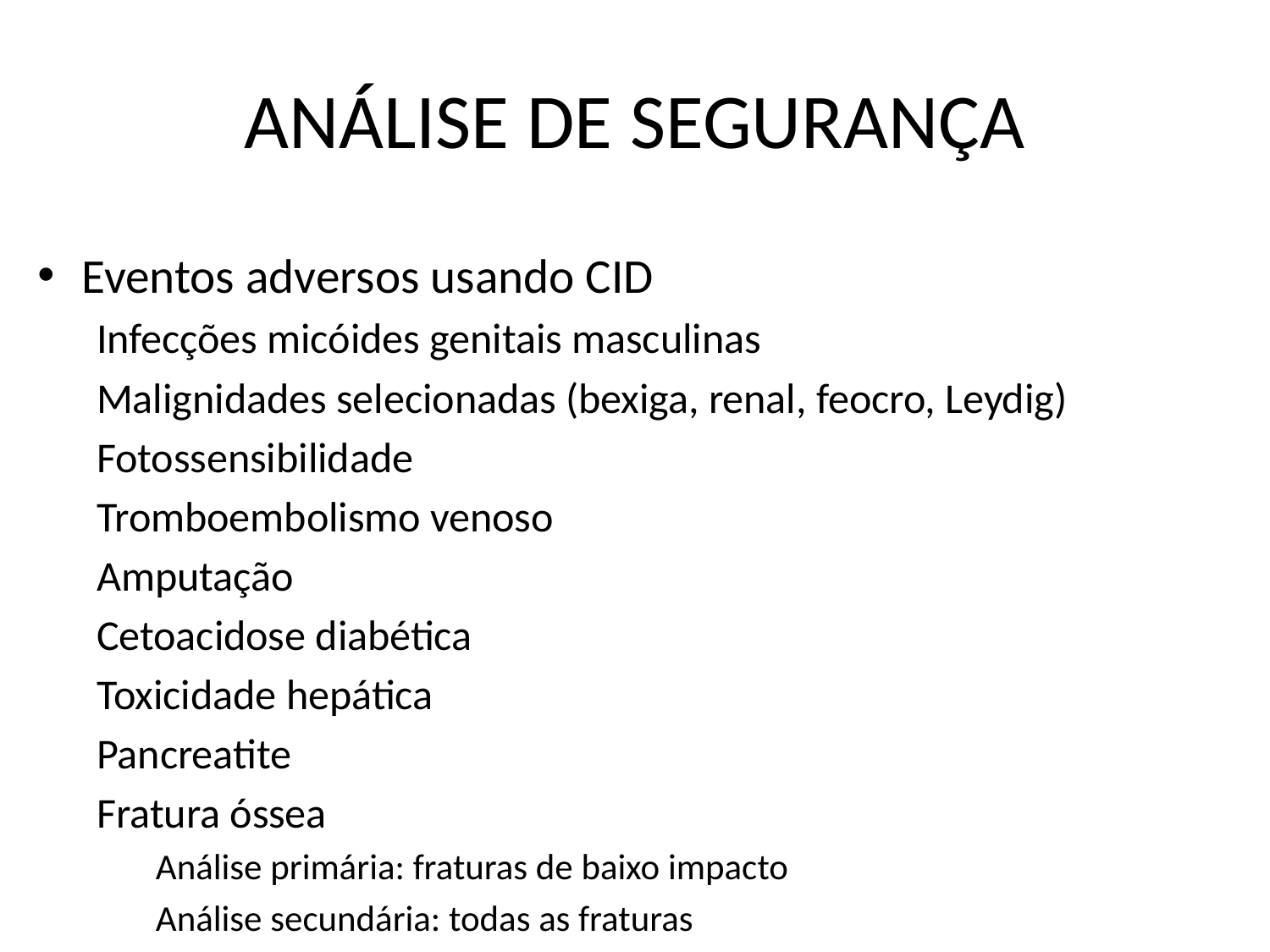

# ANÁLISE DE SEGURANÇA
Eventos adversos usando CID
Infecções micóides genitais masculinas
Malignidades selecionadas (bexiga, renal, feocro, Leydig)
Fotossensibilidade
Tromboembolismo venoso
Amputação
Cetoacidose diabética
Toxicidade hepática
Pancreatite
Fratura óssea
Análise primária: fraturas de baixo impacto
Análise secundária: todas as fraturas